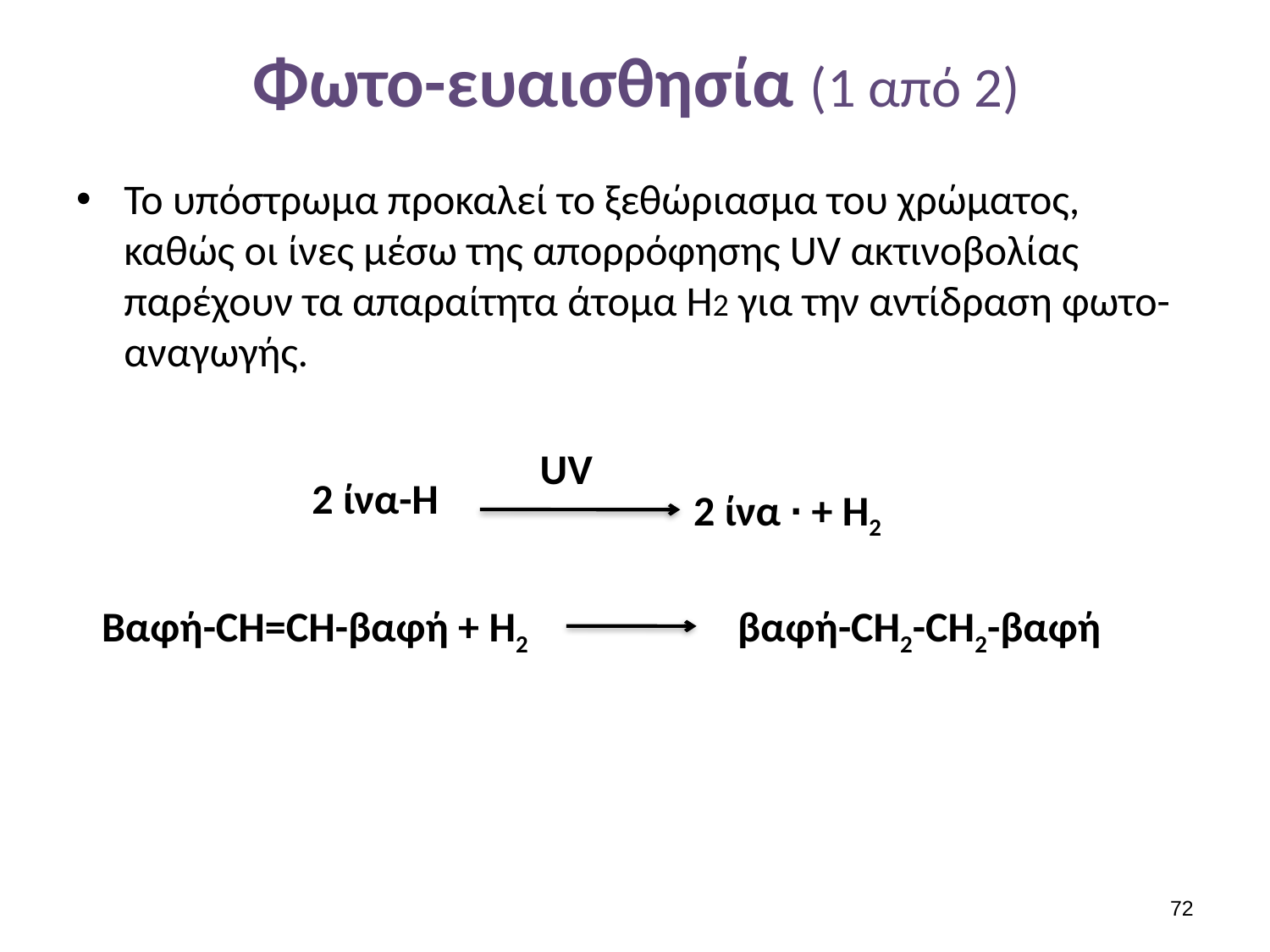

# Φωτο-ευαισθησία (1 από 2)
Το υπόστρωμα προκαλεί το ξεθώριασμα του χρώματος, καθώς οι ίνες μέσω της απορρόφησης UV ακτινοβολίας παρέχουν τα απαραίτητα άτομα Η2 για την αντίδραση φωτο-αναγωγής.

                     2 ίνα-H

UV
2 ίνα ∙ + H2
βαφή-CH2-CH2-βαφή
Βαφή-CH=CH-βαφή + H2
72